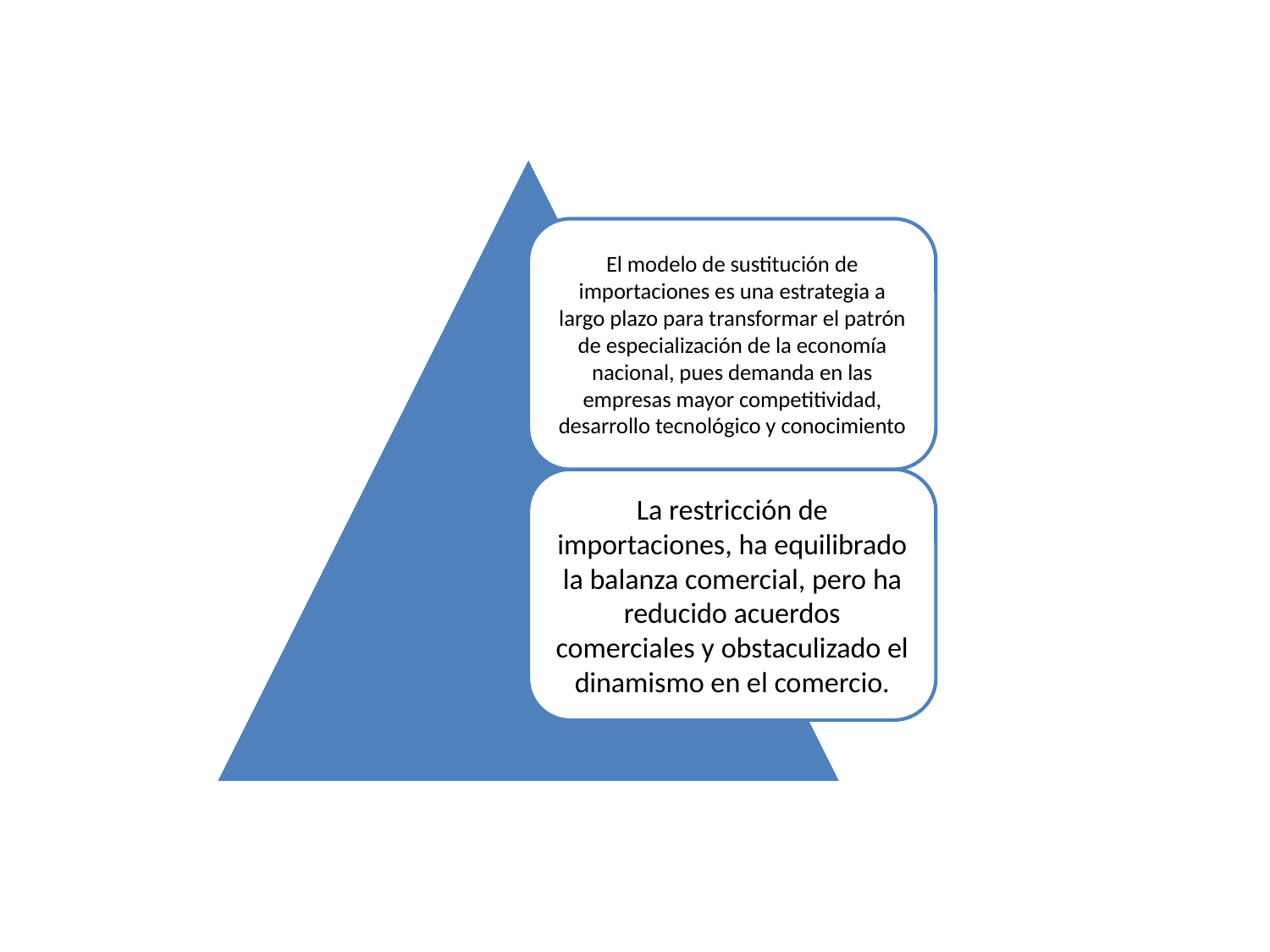

El modelo de sustitución de importaciones es una estrategia a largo plazo para transformar el patrón de especialización de la economía nacional, pues demanda en las empresas mayor competitividad, desarrollo tecnológico y conocimiento
La restricción de importaciones, ha equilibrado la balanza comercial, pero ha reducido acuerdos comerciales y obstaculizado el dinamismo en el comercio.